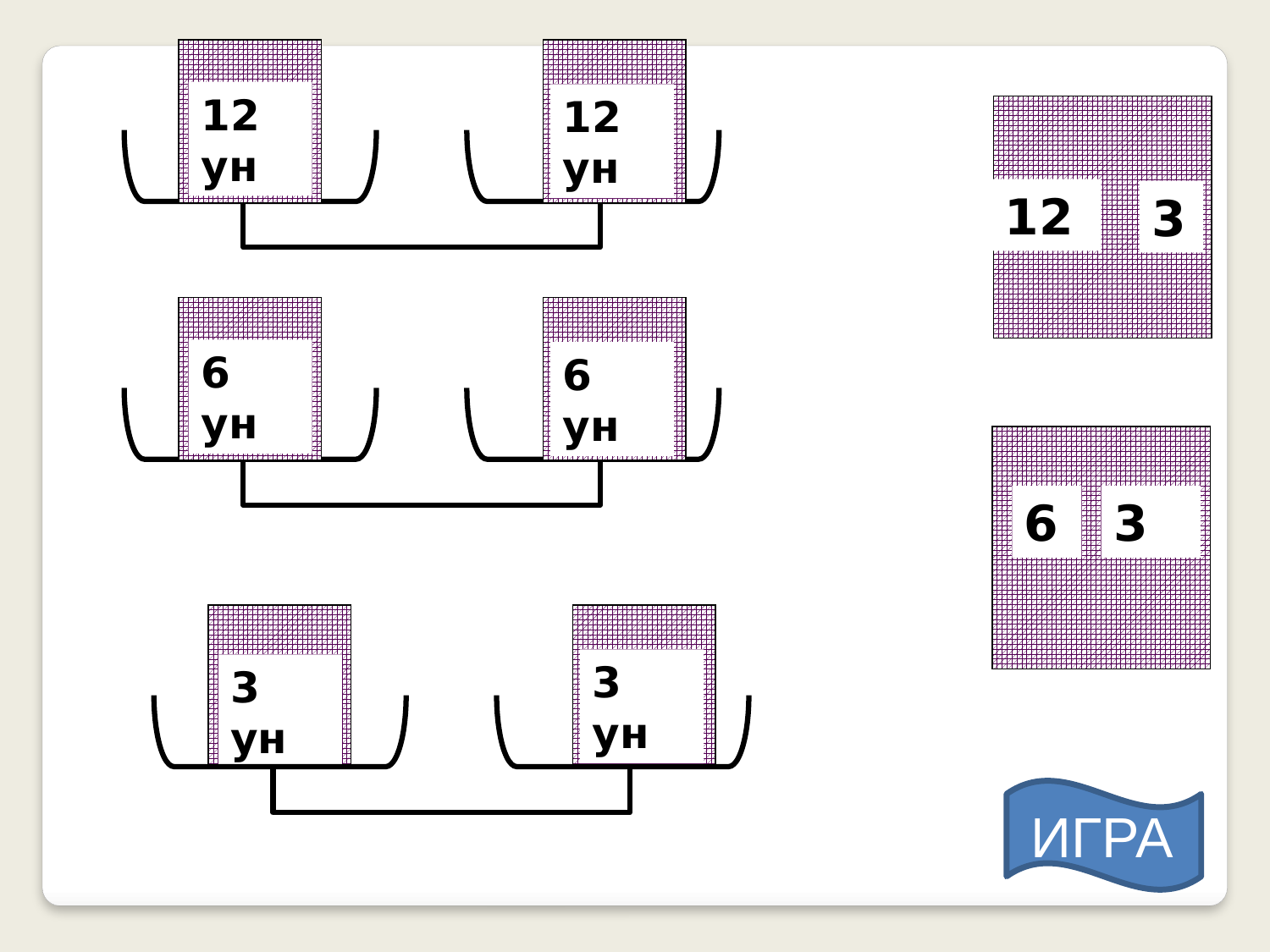

12 ун
100г

12 ун

12
3

6 ун
100г

6 ун

6
3

100г
3 ун

3 ун

ИГРА